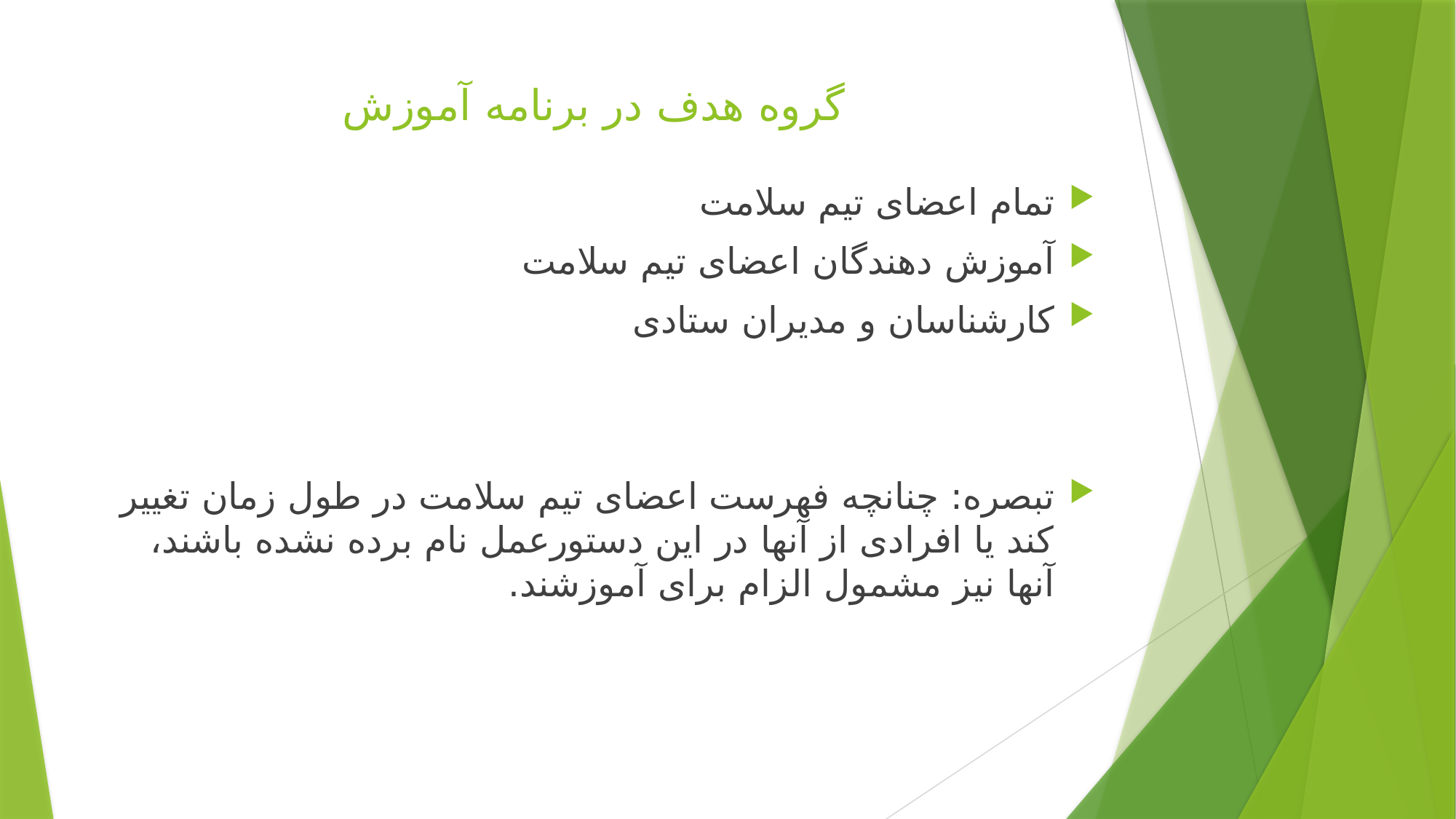

# گروه هدف در برنامه آموزش
تمام اعضای تیم سلامت
آموزش دهندگان اعضای تیم سلامت
کارشناسان و مدیران ستادی

تبصره: چنانچه فهرست اعضای تیم سلامت در طول زمان تغییر کند یا افرادی از آنها در این دستورعمل نام برده نشده باشند، آنها نیز مشمول الزام برای آموزشند.